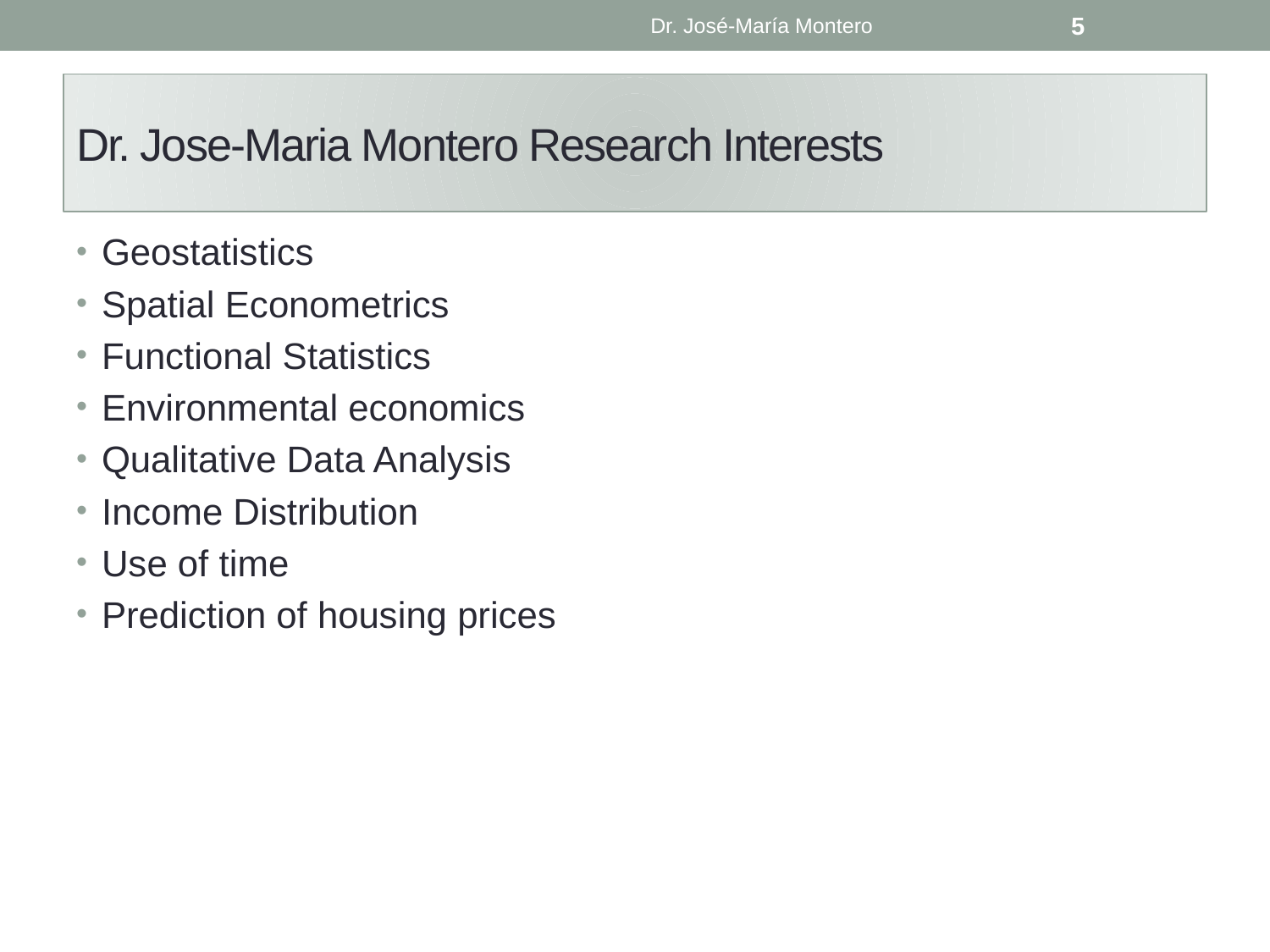

Dr. José-María Montero
5
# Dr. Jose-Maria Montero Research Interests
Geostatistics
Spatial Econometrics
Functional Statistics
Environmental economics
Qualitative Data Analysis
Income Distribution
Use of time
Prediction of housing prices